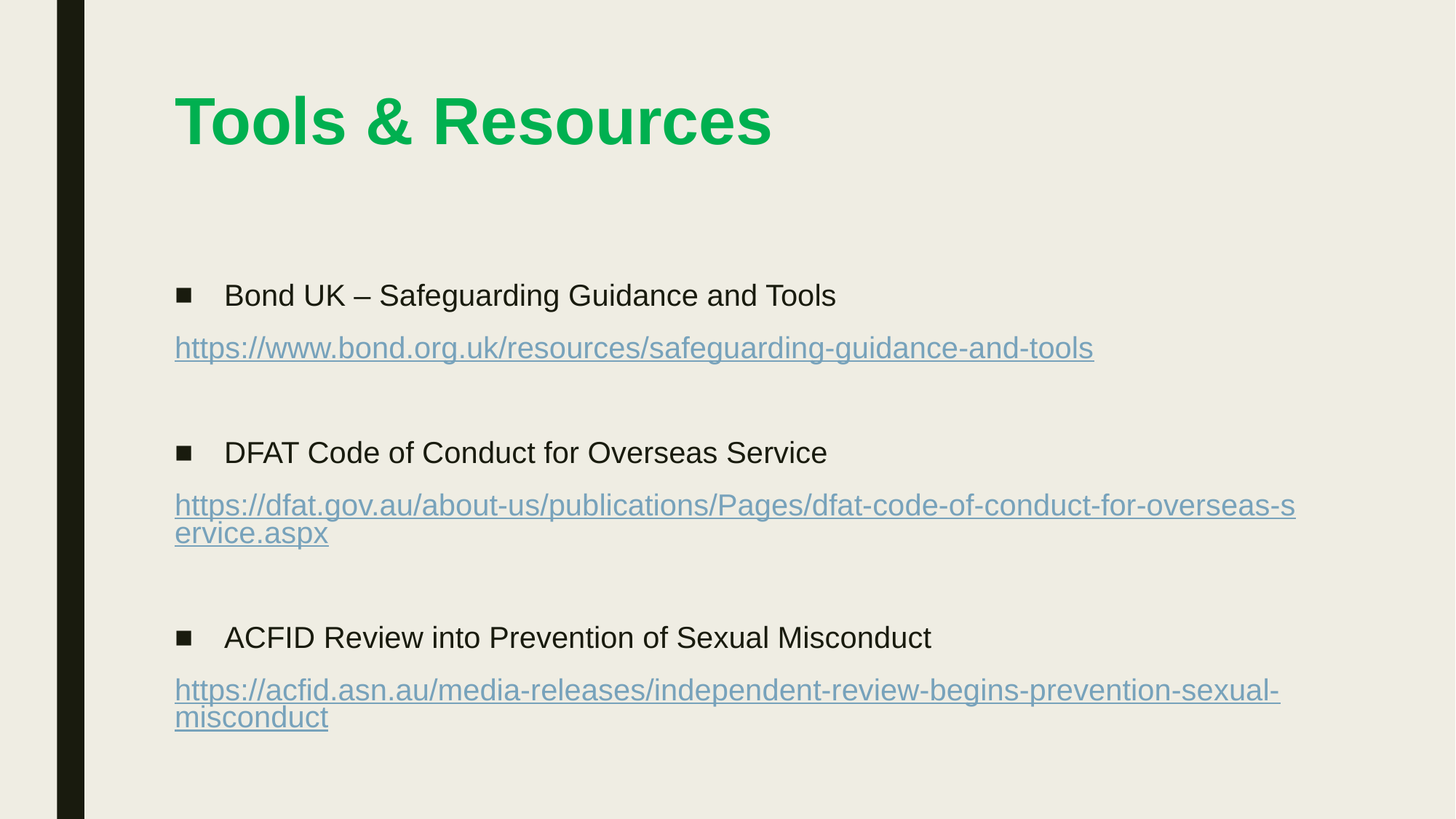

# Tools & Resources
Bond UK – Safeguarding Guidance and Tools
https://www.bond.org.uk/resources/safeguarding-guidance-and-tools

DFAT Code of Conduct for Overseas Service
https://dfat.gov.au/about-us/publications/Pages/dfat-code-of-conduct-for-overseas-service.aspx

ACFID Review into Prevention of Sexual Misconduct
https://acfid.asn.au/media-releases/independent-review-begins-prevention-sexual-misconduct